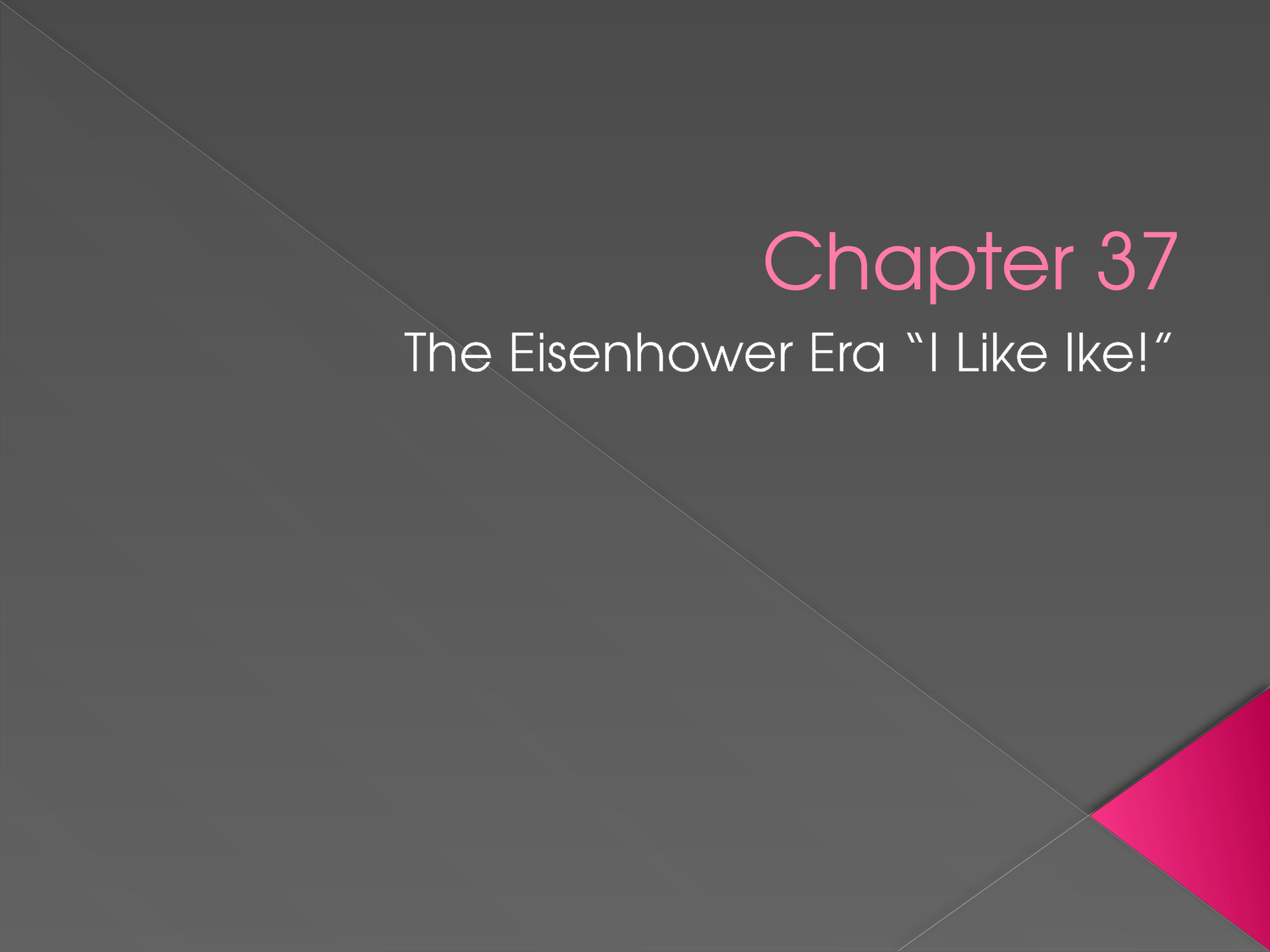

# Chapter 37
The Eisenhower Era “I Like Ike!”